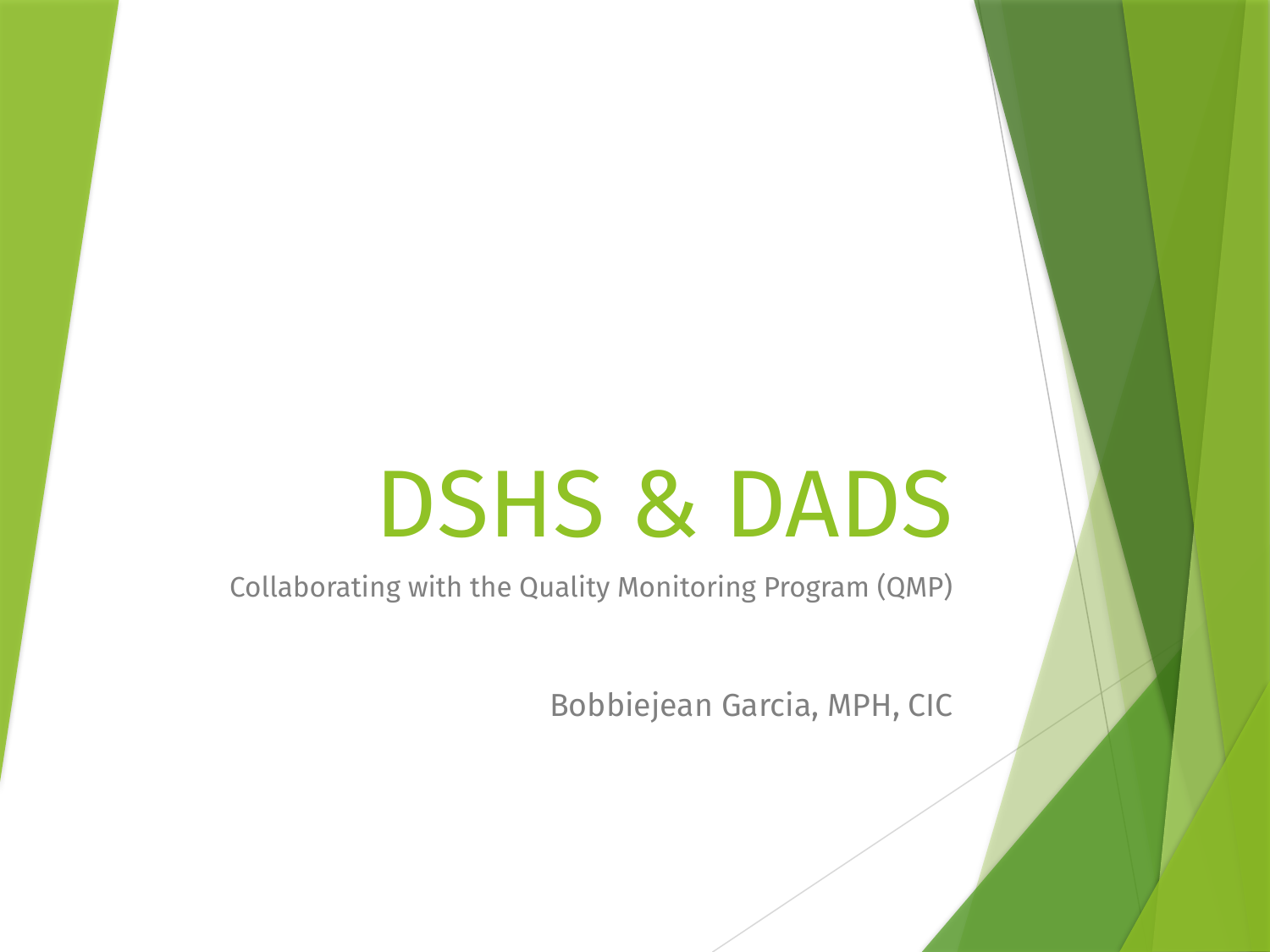

# DSHS & DADS
Collaborating with the Quality Monitoring Program (QMP)

Bobbiejean Garcia, MPH, CIC